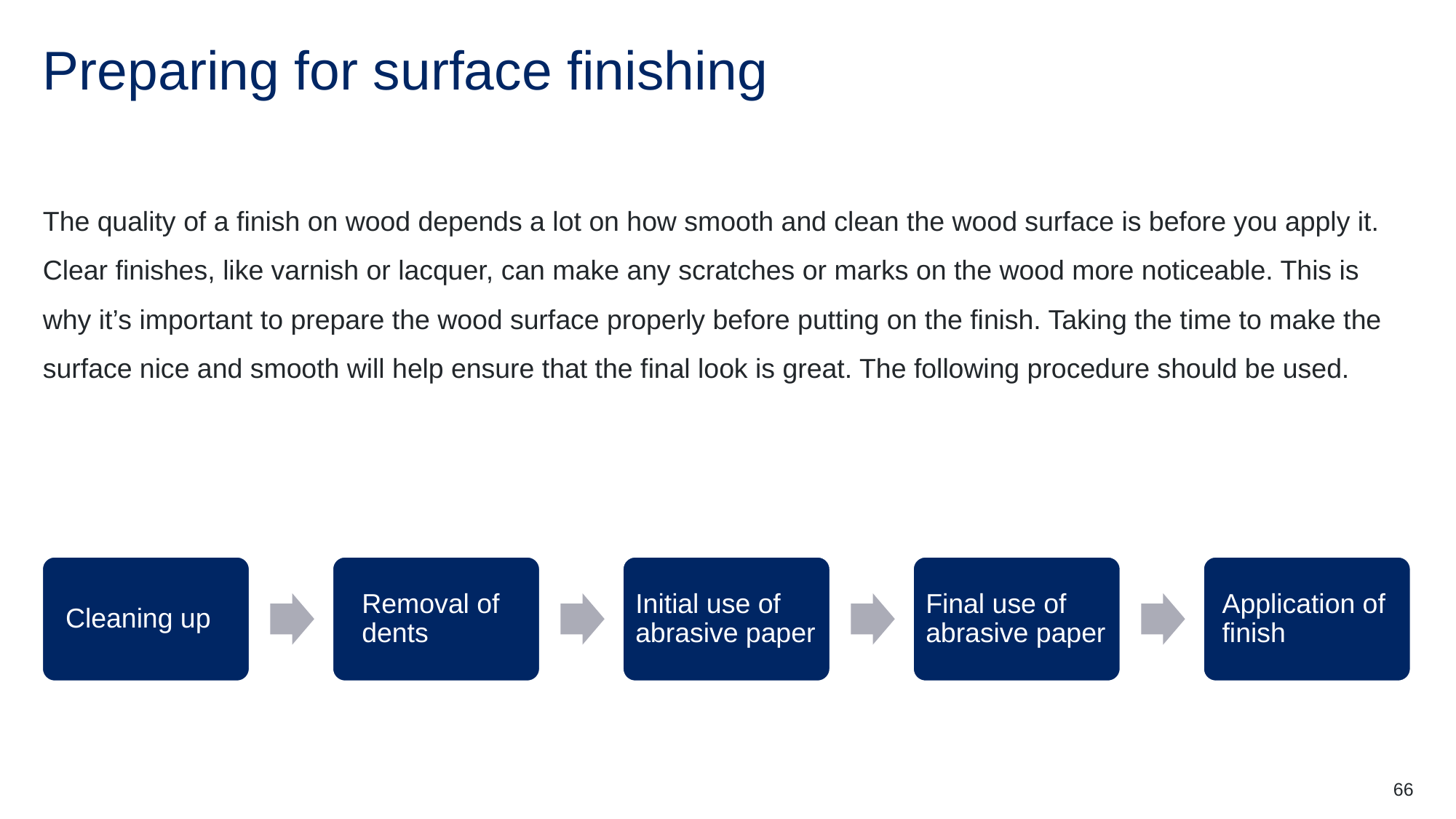

# Preparing for surface finishing
The quality of a finish on wood depends a lot on how smooth and clean the wood surface is before you apply it. Clear finishes, like varnish or lacquer, can make any scratches or marks on the wood more noticeable. This is why it’s important to prepare the wood surface properly before putting on the finish. Taking the time to make the surface nice and smooth will help ensure that the final look is great. The following procedure should be used.
Cleaning up
Removal of dents
Initial use of abrasive paper
Final use of abrasive paper
Application of finish

66